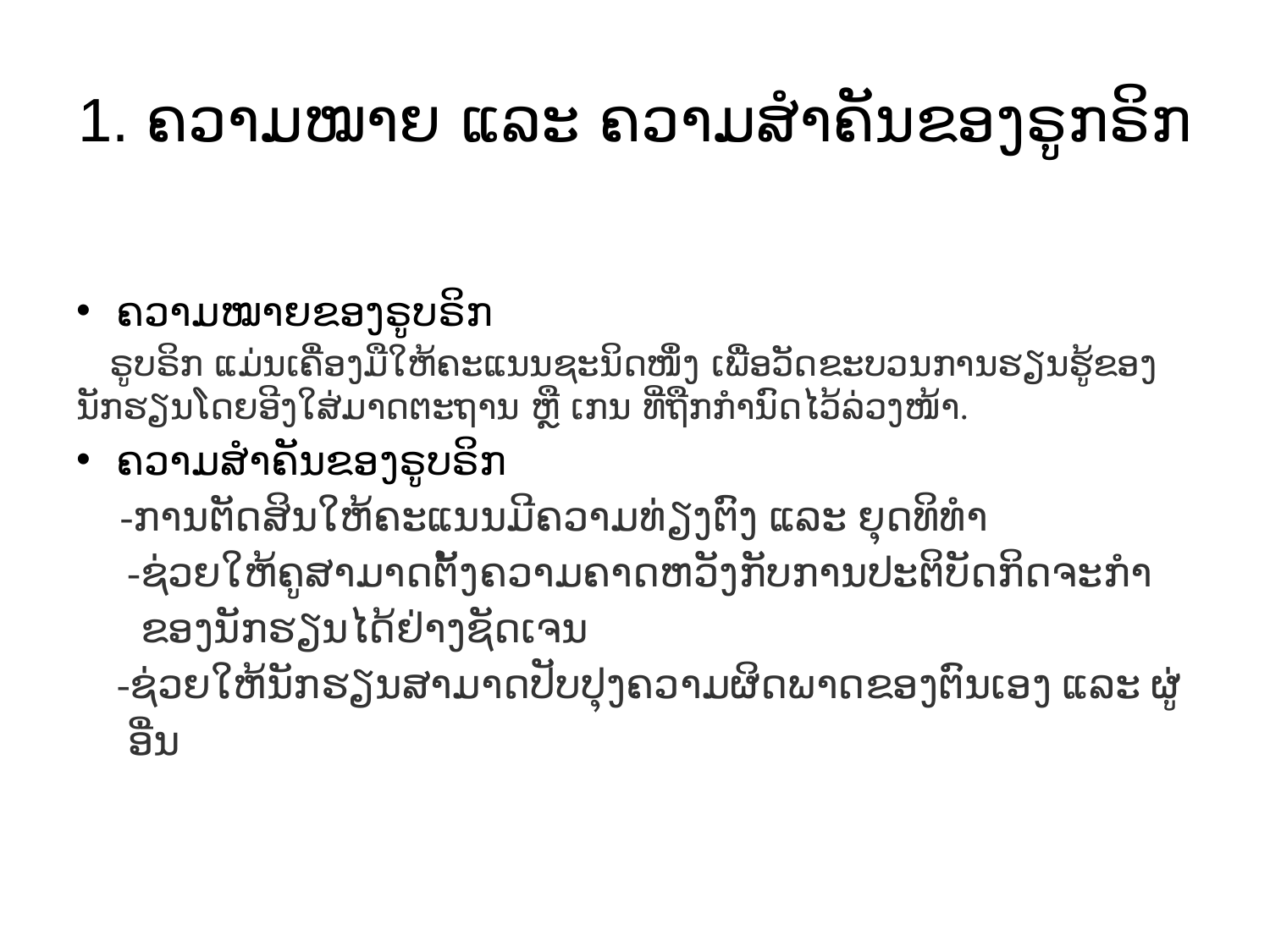

# 1. ຄວາມໝາຍ ແລະ ຄວາມສຳຄັນຂອງຣູກຣິກ

ຄວາມໝາຍຂອງຣູບຣິກ
   ຣູບຣິກ ແມ່ນເຄື່ອງມືໃຫ້ຄະແນນຊະນິດໜຶ່ງ ເພື່ອວັດຂະບວນການຮຽນຮູ້ຂອງນັກຮຽນໂດຍອີງໃສ່ມາດຕະຖານ ຫຼື ເກນ ທີ່ຖືກກຳນົດໄວ້ລ່ວງໜ້າ.
ຄວາມສຳຄັນຂອງຣູບຣິກ
    -ການຕັດສິນໃຫ້ຄະແນນມີຄວາມທ່ຽງຕົງ ແລະ ຍຸດທິທຳ
     -ຊ່ວຍໃຫ້ຄູສາມາດຕັ້ງຄວາມຄາດຫວັງກັບການປະຕິບັດກິດຈະກຳ
     ຂອງນັກຮຽນໄດ້ຢ່າງຊັດເຈນ
    -ຊ່ວຍໃຫ້ນັກຮຽນສາມາດປັບປຸງຄວາມຜິດພາດຂອງຕົນເອງ ແລະ ຜູ່
    ອື່ນ